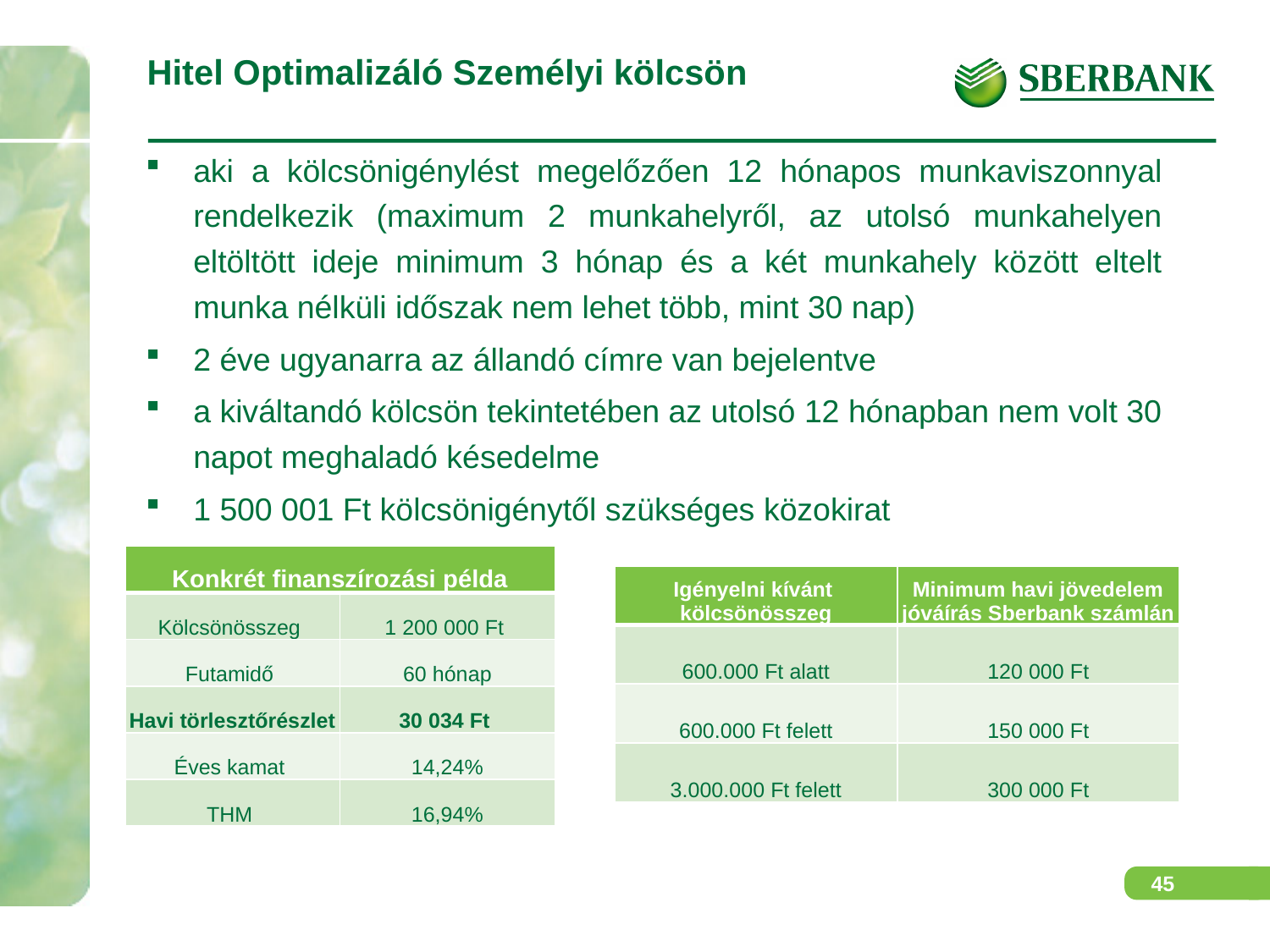

# Hitel Optimalizáló Személyi kölcsön
aki a kölcsönigénylést megelőzően 12 hónapos munkaviszonnyal rendelkezik (maximum 2 munkahelyről, az utolsó munkahelyen eltöltött ideje minimum 3 hónap és a két munkahely között eltelt munka nélküli időszak nem lehet több, mint 30 nap)
2 éve ugyanarra az állandó címre van bejelentve
a kiváltandó kölcsön tekintetében az utolsó 12 hónapban nem volt 30 napot meghaladó késedelme
1 500 001 Ft kölcsönigénytől szükséges közokirat

| Konkrét finanszírozási példa |  |
| --- | --- |
| Kölcsönösszeg | 1 200 000 Ft |
| Futamidő | 60 hónap |
| Havi törlesztőrészlet | 30 034 Ft |
| Éves kamat | 14,24% |
| THM | 16,94% |
| Igényelni kívánt kölcsönösszeg | Minimum havi jövedelem jóváírás Sberbank számlán |
| --- | --- |
| 600.000 Ft alatt | 120 000 Ft |
| 600.000 Ft felett | 150 000 Ft |
| 3.000.000 Ft felett | 300 000 Ft |